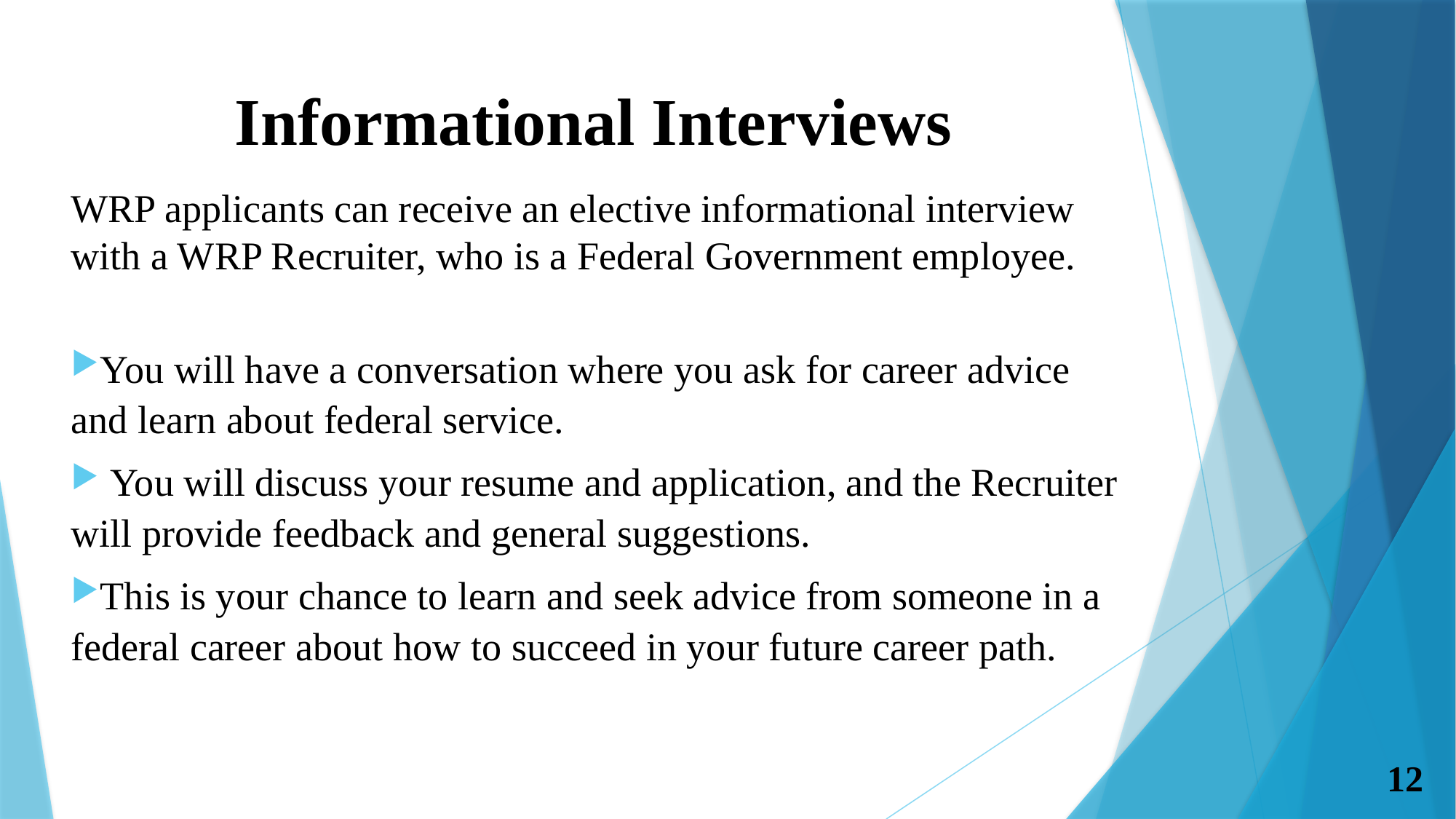

# Informational Interviews
WRP applicants can receive an elective informational interview with a WRP Recruiter, who is a Federal Government employee.

You will have a conversation where you ask for career advice and learn about federal service.
 You will discuss your resume and application, and the Recruiter will provide feedback and general suggestions.
This is your chance to learn and seek advice from someone in a federal career about how to succeed in your future career path.

12